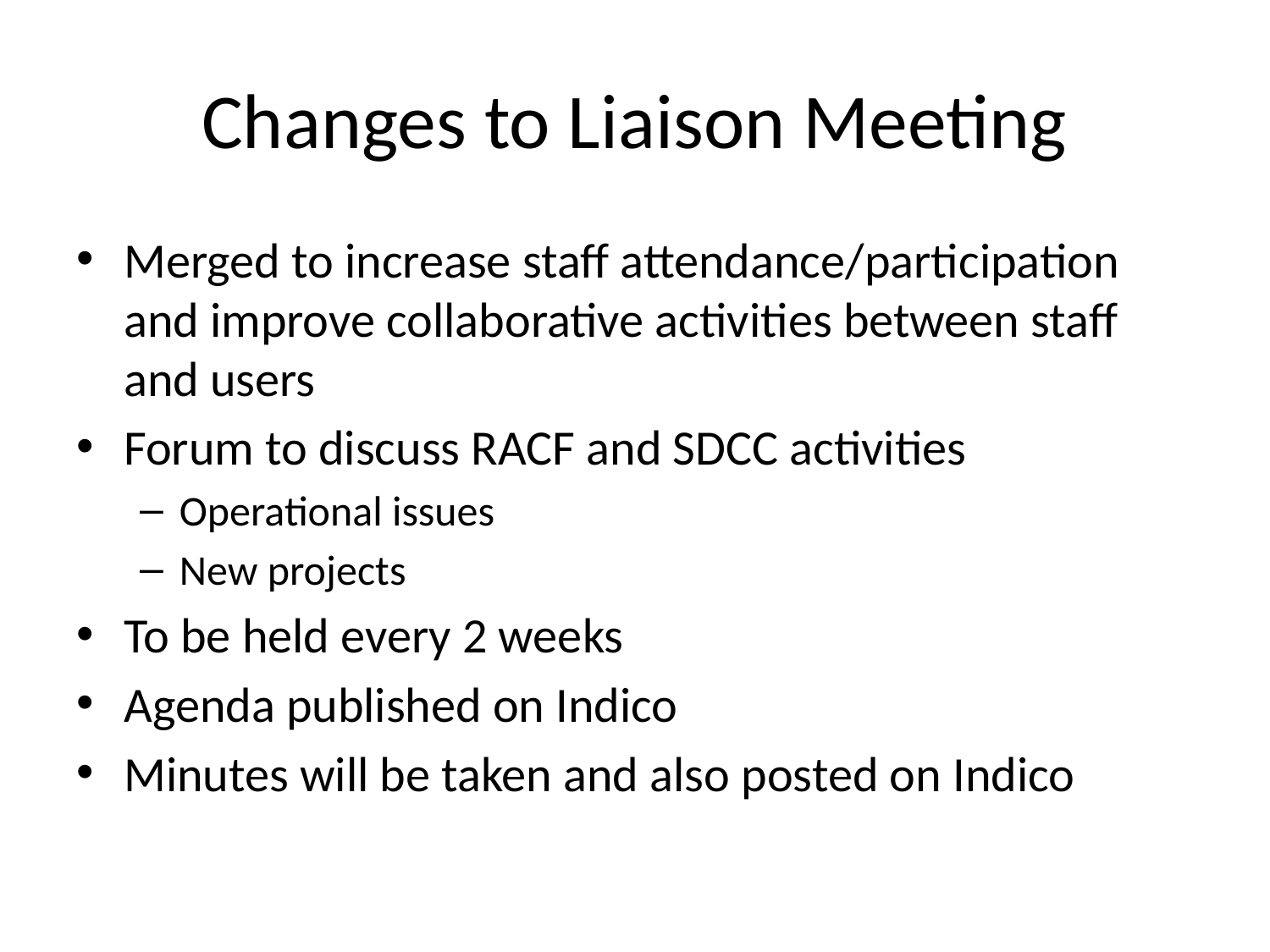

# Changes to Liaison Meeting
Merged to increase staff attendance/participation and improve collaborative activities between staff and users
Forum to discuss RACF and SDCC activities
Operational issues
New projects
To be held every 2 weeks
Agenda published on Indico
Minutes will be taken and also posted on Indico